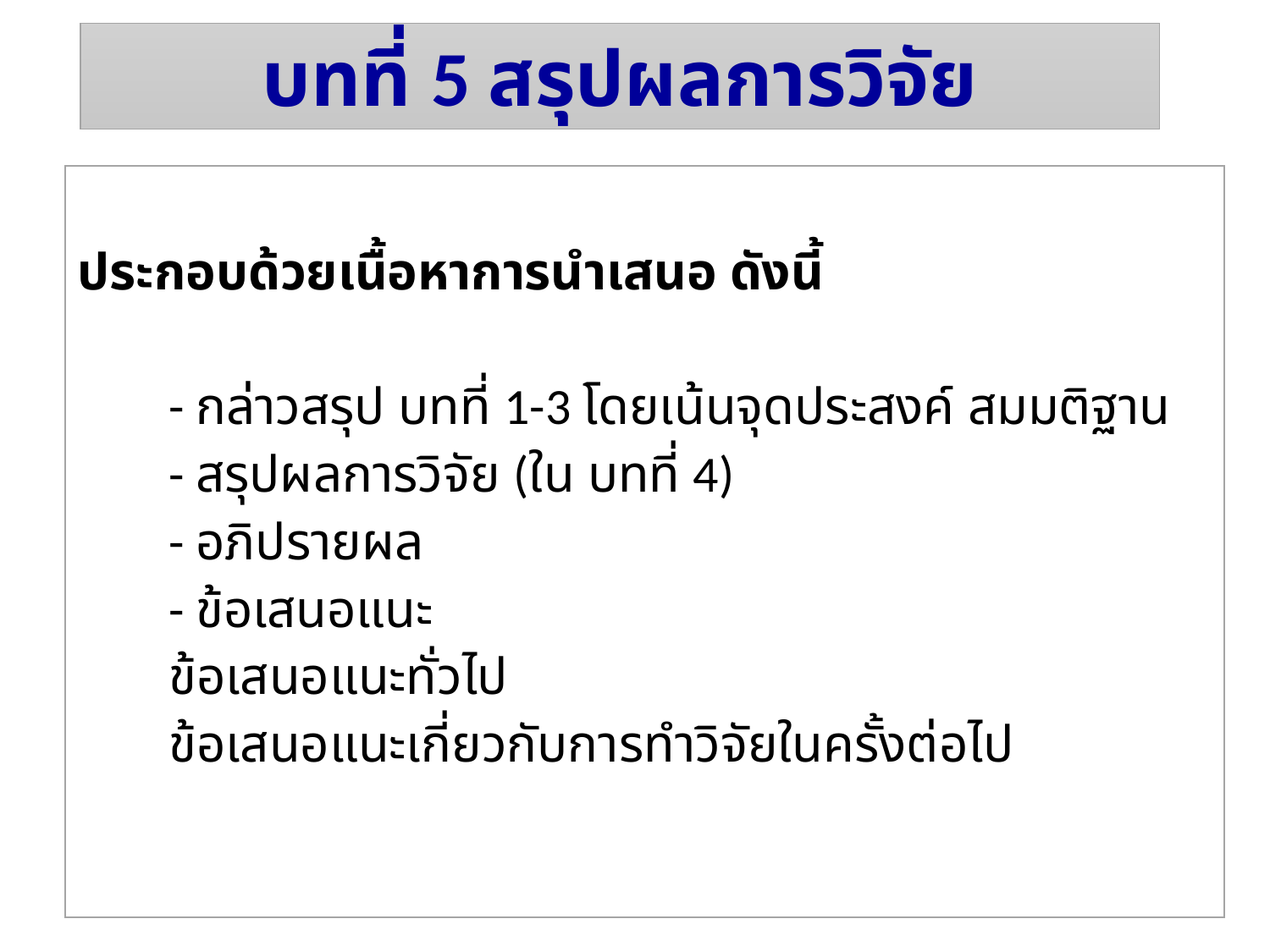

# บทที่ 5 สรุปผลการวิจัย

ประกอบด้วยเนื้อหาการนำเสนอ ดังนี้

	- กล่าวสรุป บทที่ 1-3 โดยเน้นจุดประสงค์ สมมติฐาน
	- สรุปผลการวิจัย (ใน บทที่ 4)
	- อภิปรายผล
	- ข้อเสนอแนะ
		ข้อเสนอแนะทั่วไป
		ข้อเสนอแนะเกี่ยวกับการทำวิจัยในครั้งต่อไป